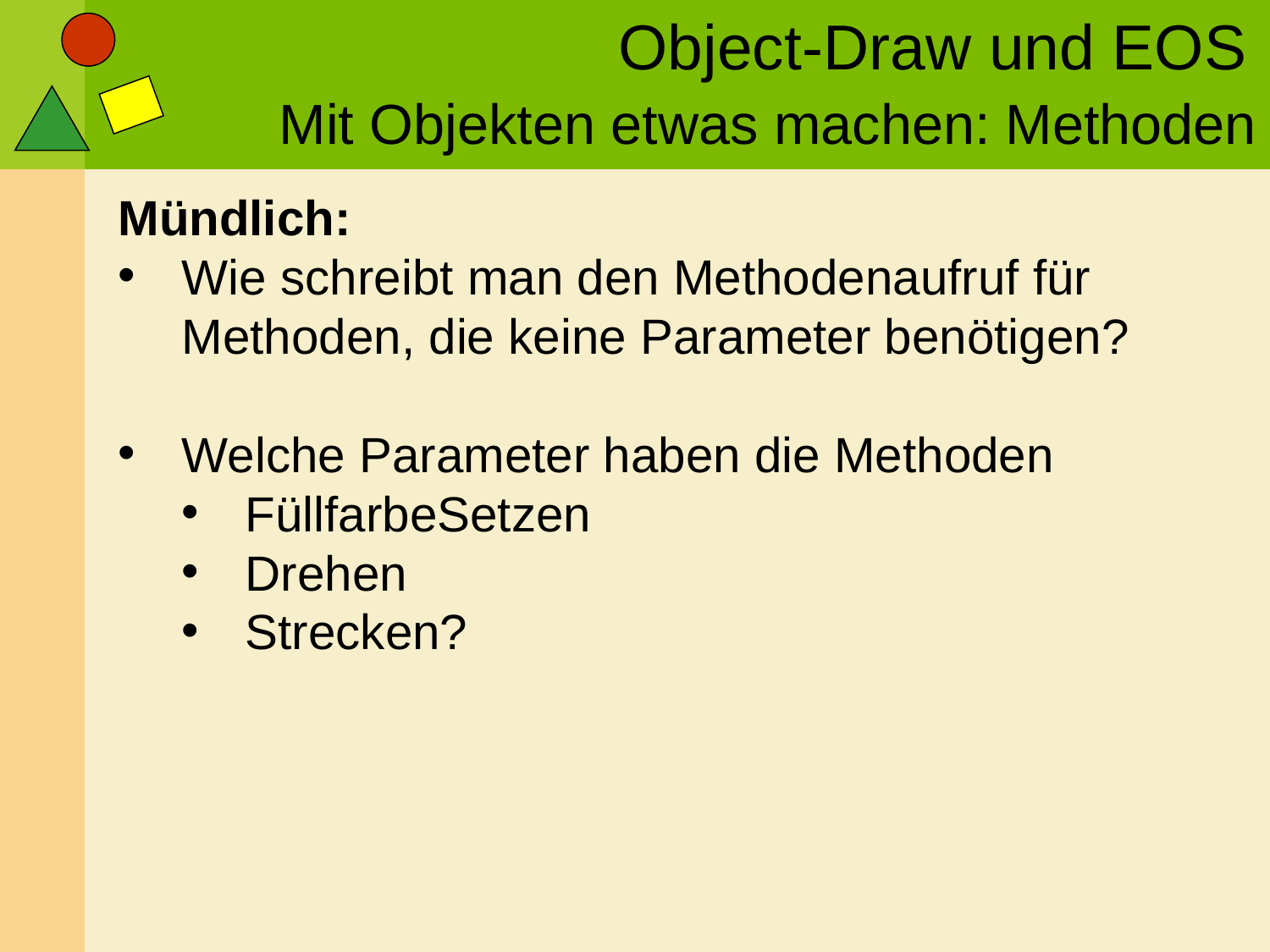

Mit Objekten etwas machen: Methoden
Mündlich:
Wie schreibt man den Methodenaufruf für Methoden, die keine Parameter benötigen?

Welche Parameter haben die Methoden
FüllfarbeSetzen
Drehen
Strecken?